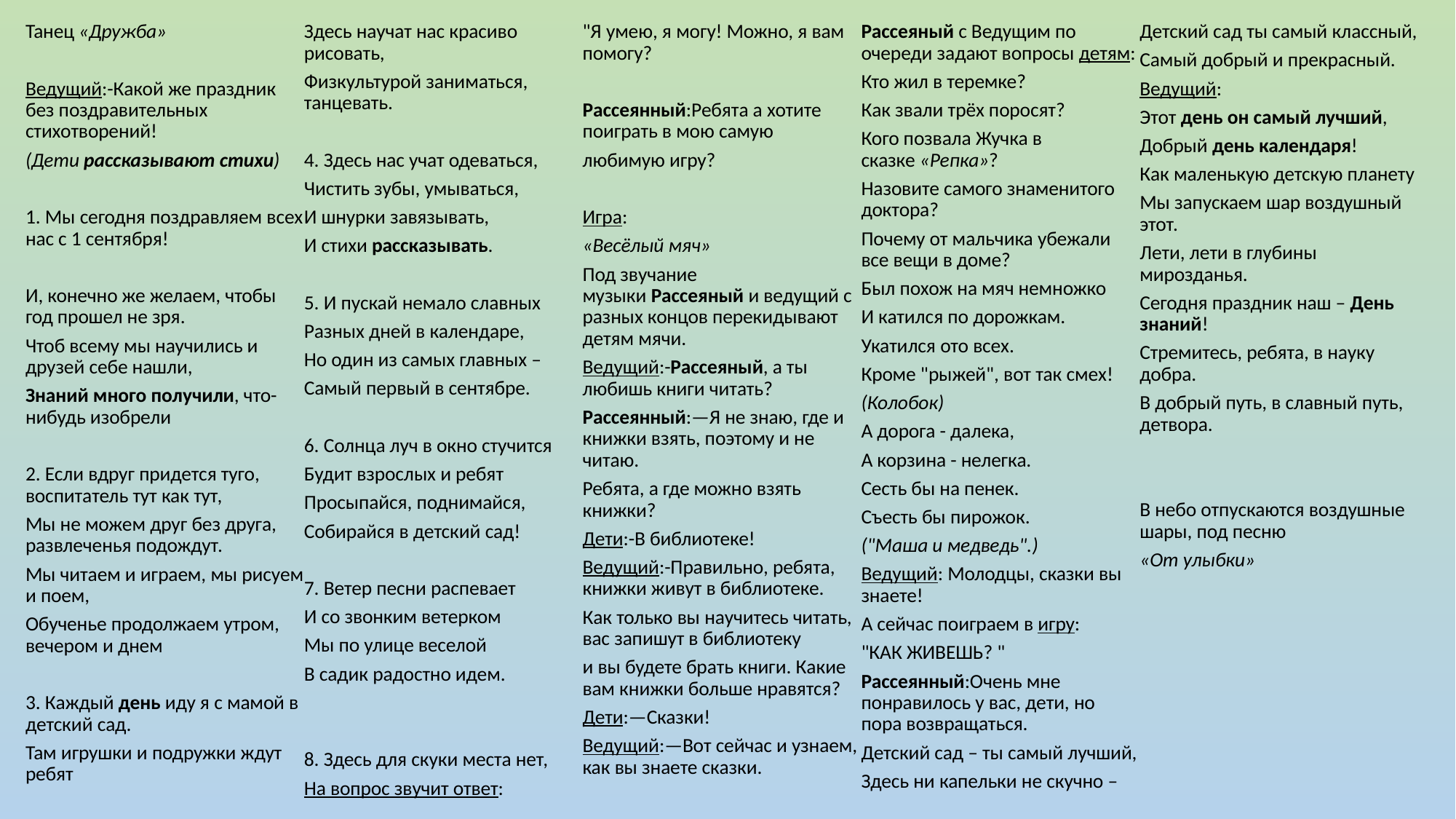

Танец «Дружба»

Ведущий:-Какой же праздник без поздравительных стихотворений!
(Дети рассказывают стихи)

1. Мы сегодня поздравляем всех нас с 1 сентября!

И, конечно же желаем, чтобы год прошел не зря.
Чтоб всему мы научились и друзей себе нашли,
Знаний много получили, что-нибудь изобрели

2. Если вдруг придется туго, воспитатель тут как тут,
Мы не можем друг без друга, развлеченья подождут.
Мы читаем и играем, мы рисуем и поем,
Обученье продолжаем утром, вечером и днем

3. Каждый день иду я с мамой в детский сад.
Там игрушки и подружки ждут ребят
Здесь научат нас красиво рисовать,
Физкультурой заниматься, танцевать.

4. Здесь нас учат одеваться,
Чистить зубы, умываться,
И шнурки завязывать,
И стихи рассказывать.

5. И пускай немало славных
Разных дней в календаре,
Но один из самых главных –
Самый первый в сентябре.

6. Солнца луч в окно стучится
Будит взрослых и ребят
Просыпайся, поднимайся,
Собирайся в детский сад!

7. Ветер песни распевает
И со звонким ветерком
Мы по улице веселой
В садик радостно идем.

8. Здесь для скуки места нет,
На вопрос звучит ответ:
"Я умею, я могу! Можно, я вам помогу?

Рассеянный:Ребята а хотите поиграть в мою самую
любимую игру?

Игра:
«Весёлый мяч»
Под звучание музыки Рассеяный и ведущий с разных концов перекидывают детям мячи.
Ведущий:-Рассеяный, а ты любишь книги читать?
Рассеянный:—Я не знаю, где и книжки взять, поэтому и не читаю.
Ребята, а где можно взять книжки?
Дети:-В библиотеке!
Ведущий:-Правильно, ребята, книжки живут в библиотеке.
Как только вы научитесь читать, вас запишут в библиотеку
и вы будете брать книги. Какие вам книжки больше нравятся?
Дети:—Сказки!
Ведущий:—Вот сейчас и узнаем, как вы знаете сказки.
Рассеяный с Ведущим по очереди задают вопросы детям:
Кто жил в теремке?
Как звали трёх поросят?
Кого позвала Жучка в сказке «Репка»?
Назовите самого знаменитого доктора?
Почему от мальчика убежали все вещи в доме?
Был похож на мяч немножко
И катился по дорожкам.
Укатился ото всех.
Кроме "рыжей", вот так смех!
(Колобок)
А дорога - далека,
А корзина - нелегка.
Сесть бы на пенек.
Съесть бы пирожок.
("Маша и медведь".)
Ведущий: Молодцы, сказки вы знаете!
А сейчас поиграем в игру:
"КАК ЖИВЕШЬ? "
Рассеянный:Очень мне понравилось у вас, дети, но пора возвращаться.
Детский сад – ты самый лучший,
Здесь ни капельки не скучно –
Детский сад ты самый классный,
Самый добрый и прекрасный.
Ведущий:
Этот день он самый лучший,
Добрый день календаря!
Как маленькую детскую планету
Мы запускаем шар воздушный этот.
Лети, лети в глубины мирозданья.
Сегодня праздник наш – День знаний!
Стремитесь, ребята, в науку добра.
В добрый путь, в славный путь, детвора.

В небо отпускаются воздушные шары, под песню
«От улыбки»